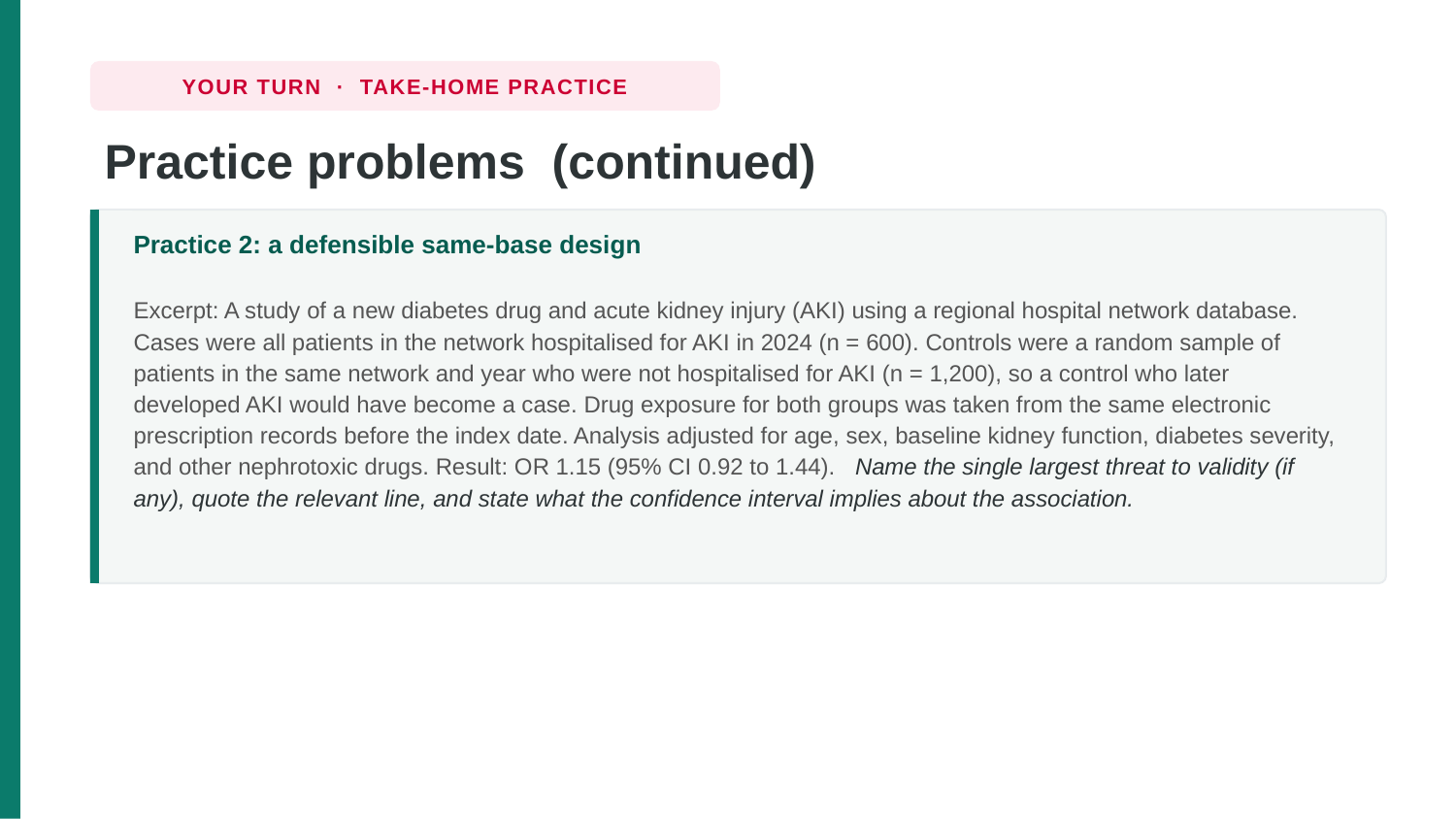

YOUR TURN  ·  TAKE-HOME PRACTICE
Practice problems  (continued)

Practice 2: a defensible same-base design

Excerpt: A study of a new diabetes drug and acute kidney injury (AKI) using a regional hospital network database. Cases were all patients in the network hospitalised for AKI in 2024 (n = 600). Controls were a random sample of patients in the same network and year who were not hospitalised for AKI (n = 1,200), so a control who later developed AKI would have become a case. Drug exposure for both groups was taken from the same electronic prescription records before the index date. Analysis adjusted for age, sex, baseline kidney function, diabetes severity, and other nephrotoxic drugs. Result: OR 1.15 (95% CI 0.92 to 1.44).   Name the single largest threat to validity (if any), quote the relevant line, and state what the confidence interval implies about the association.